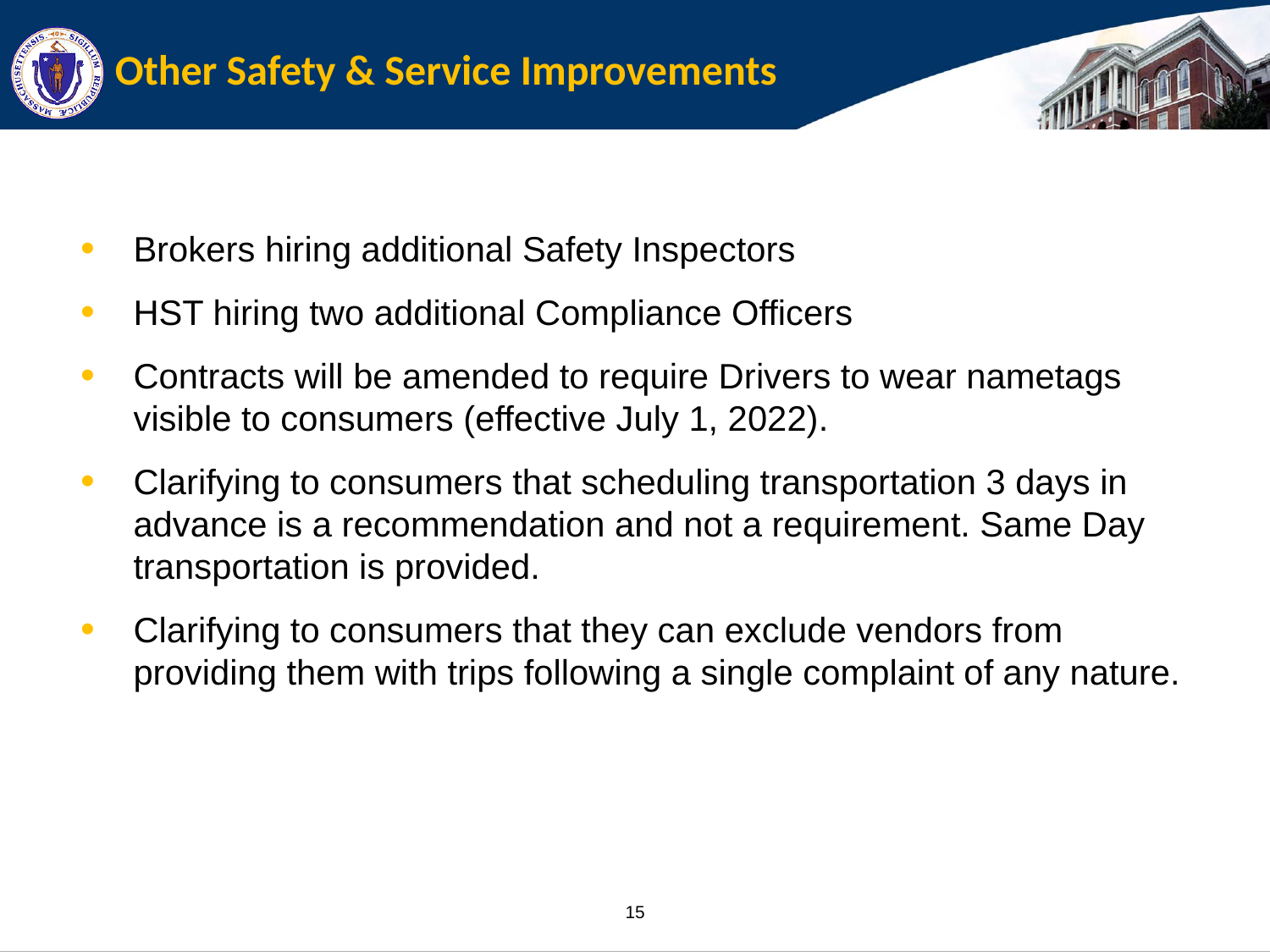

# Other Safety & Service Improvements

Brokers hiring additional Safety Inspectors
HST hiring two additional Compliance Officers
Contracts will be amended to require Drivers to wear nametags visible to consumers (effective July 1, 2022).
Clarifying to consumers that scheduling transportation 3 days in advance is a recommendation and not a requirement. Same Day transportation is provided.
Clarifying to consumers that they can exclude vendors from providing them with trips following a single complaint of any nature.